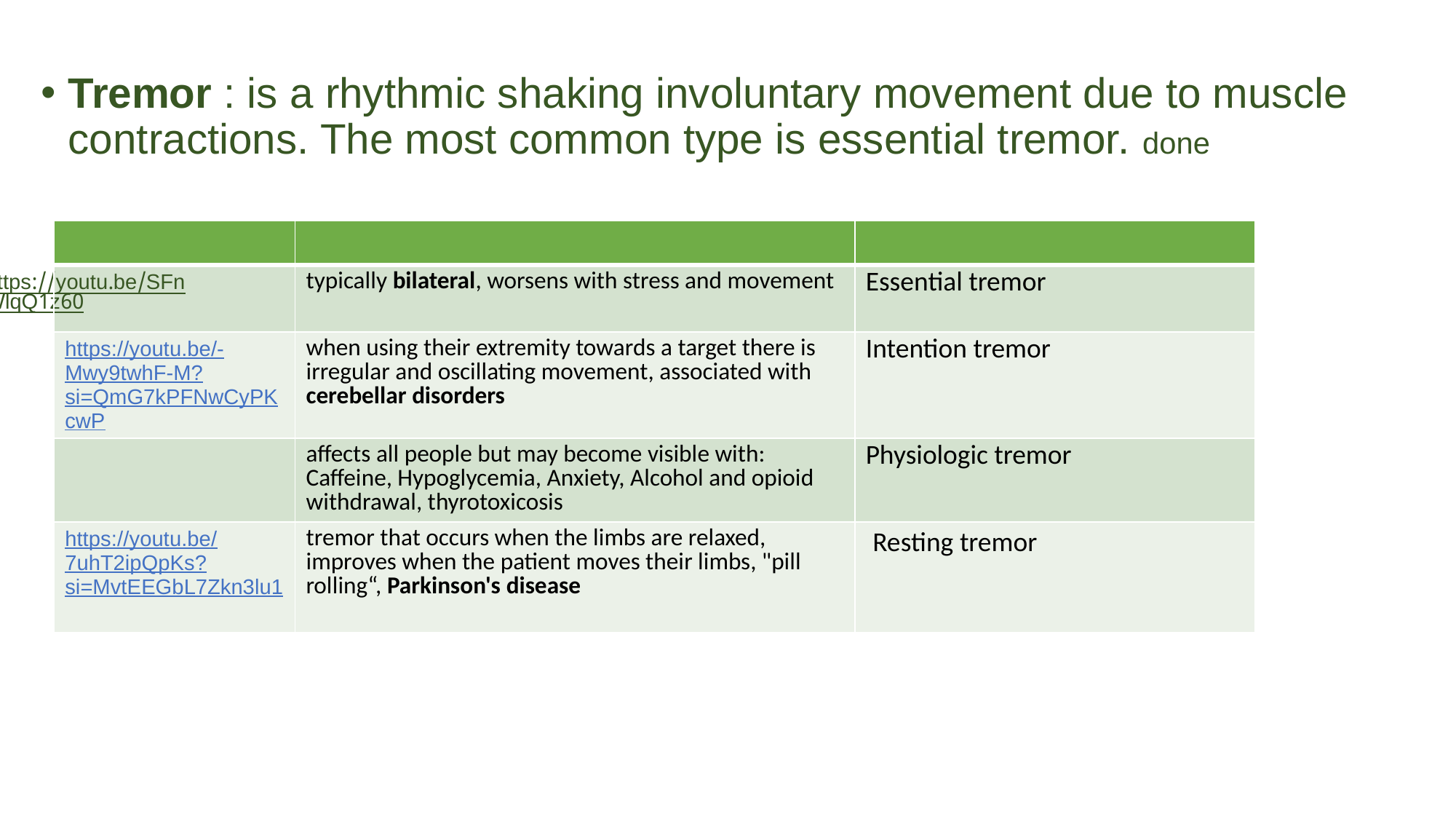

Tremor : is a rhythmic shaking involuntary movement due to muscle contractions. The most common type is essential tremor. done
|  |  |  |
| --- | --- | --- |
| https://youtu.be/SFnWlqQ1z60 | typically bilateral, worsens with stress and movement | Essential tremor |
| https://youtu.be/-Mwy9twhF-M?si=QmG7kPFNwCyPKcwP | when using their extremity towards a target there is irregular and oscillating movement, associated with cerebellar disorders | Intention tremor |
|  | affects all people but may become visible with: Caffeine, Hypoglycemia, Anxiety, Alcohol and opioid withdrawal, thyrotoxicosis | Physiologic tremor |
| https://youtu.be/7uhT2ipQpKs?si=MvtEEGbL7Zkn3lu1 | tremor that occurs when the limbs are relaxed, improves when the patient moves their limbs, "pill rolling“, Parkinson's disease | Resting tremor |